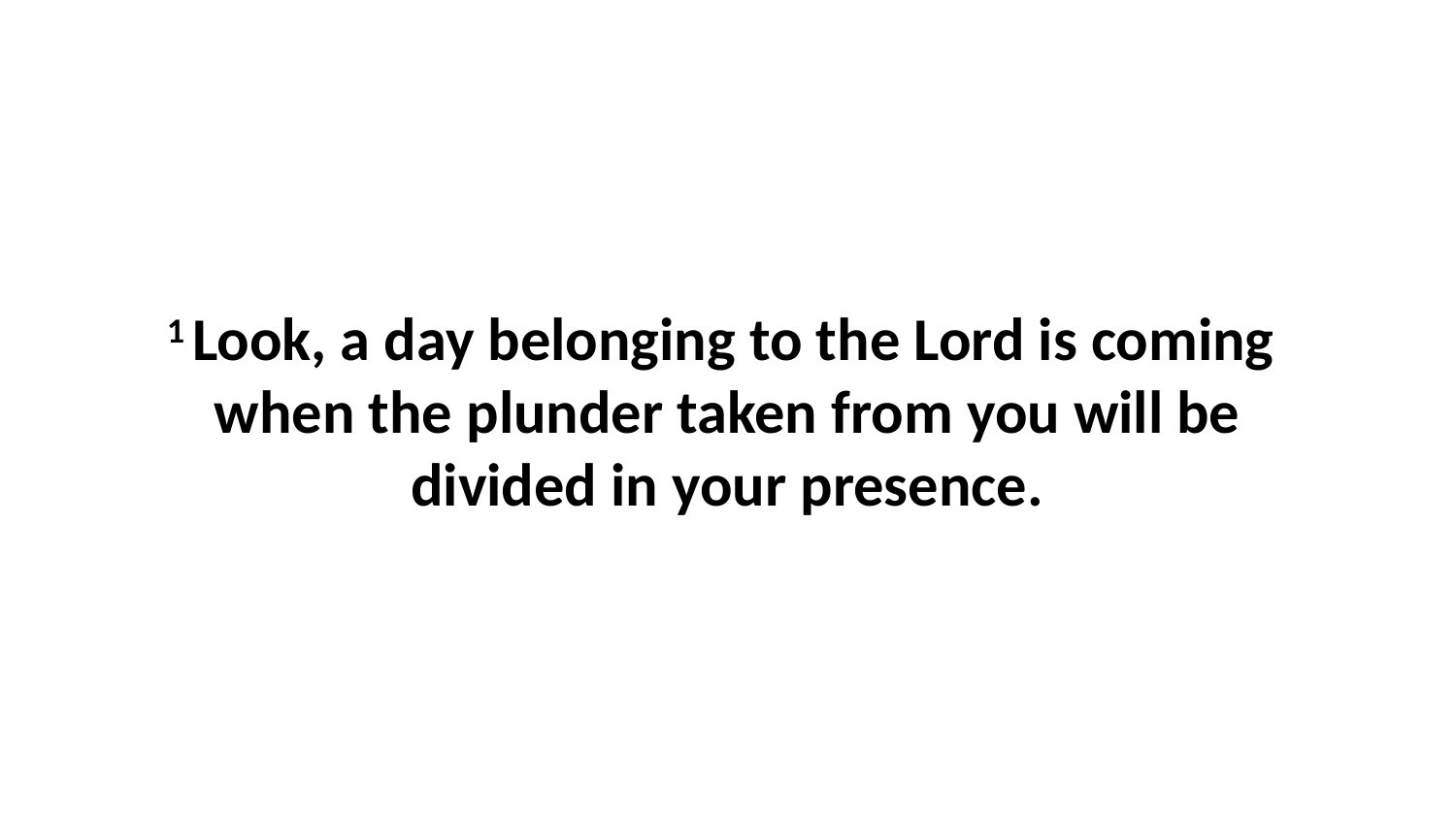

1 Look, a day belonging to the Lord is coming  when the plunder taken from you will be divided in your presence.